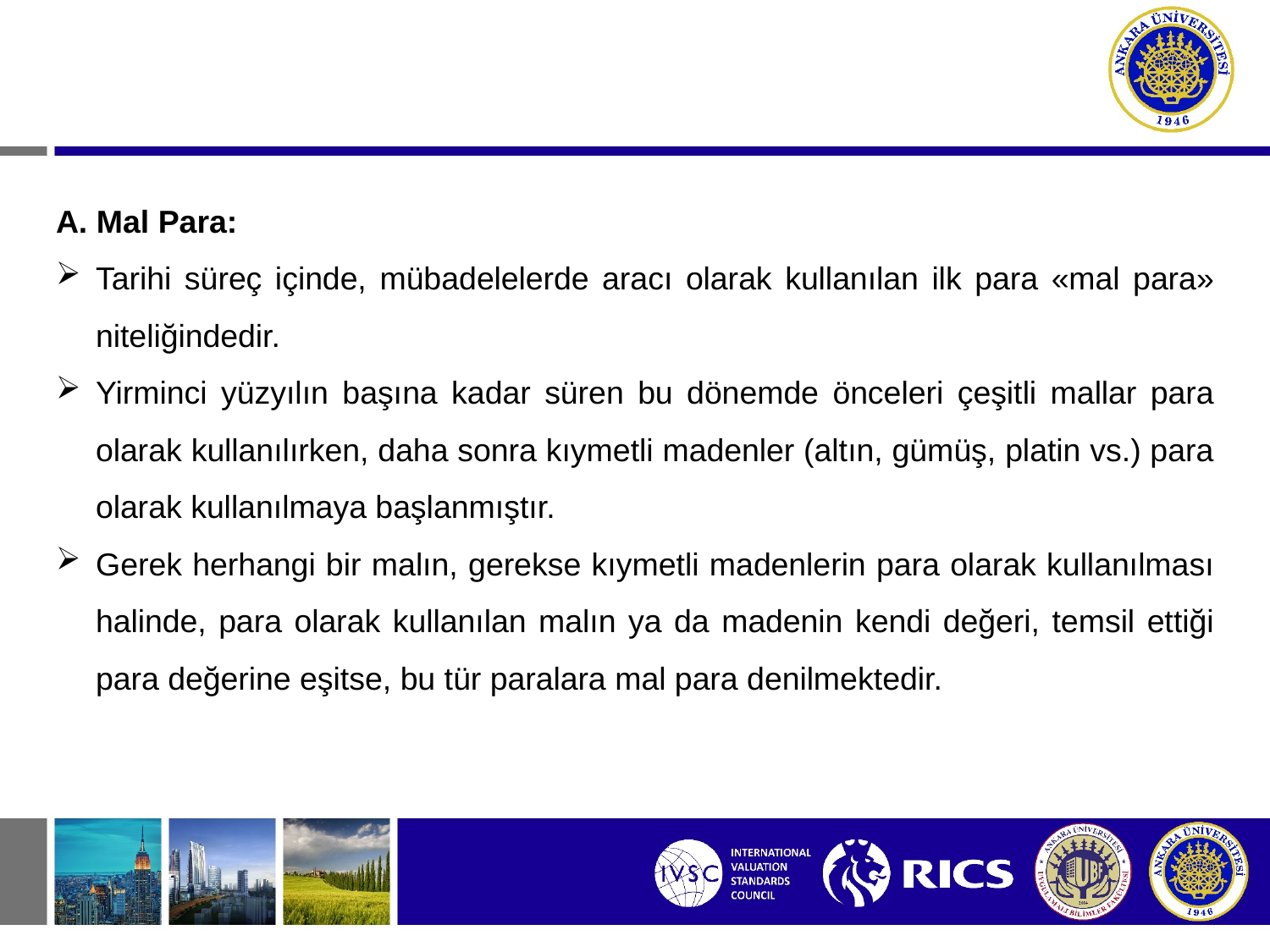

A. Mal Para:
Tarihi süreç içinde, mübadelelerde aracı olarak kullanılan ilk para «mal para» niteliğindedir.
Yirminci yüzyılın başına kadar süren bu dönemde önceleri çeşitli mallar para olarak kullanılırken, daha sonra kıymetli madenler (altın, gümüş, platin vs.) para olarak kullanılmaya başlanmıştır.
Gerek herhangi bir malın, gerekse kıymetli madenlerin para olarak kullanılması halinde, para olarak kullanılan malın ya da madenin kendi değeri, temsil ettiği para değerine eşitse, bu tür paralara mal para denilmektedir.